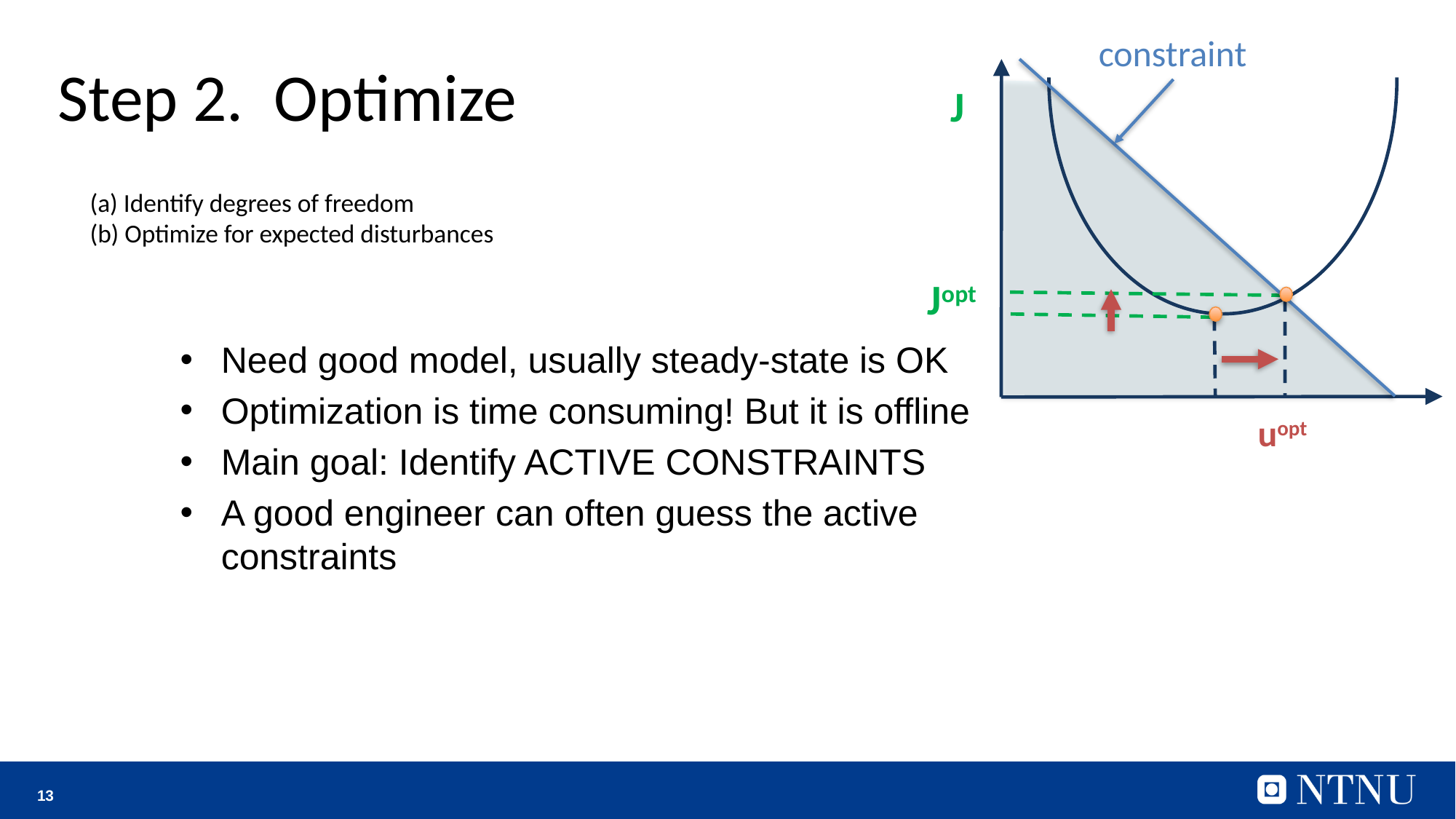

constraint

J

uopt
Jopt

Step 2.  Optimize
# (a) Identify degrees of freedom (b) Optimize for expected disturbances

Need good model, usually steady-state is OK
Optimization is time consuming! But it is offline
Main goal: Identify ACTIVE CONSTRAINTS
A good engineer can often guess the active constraints